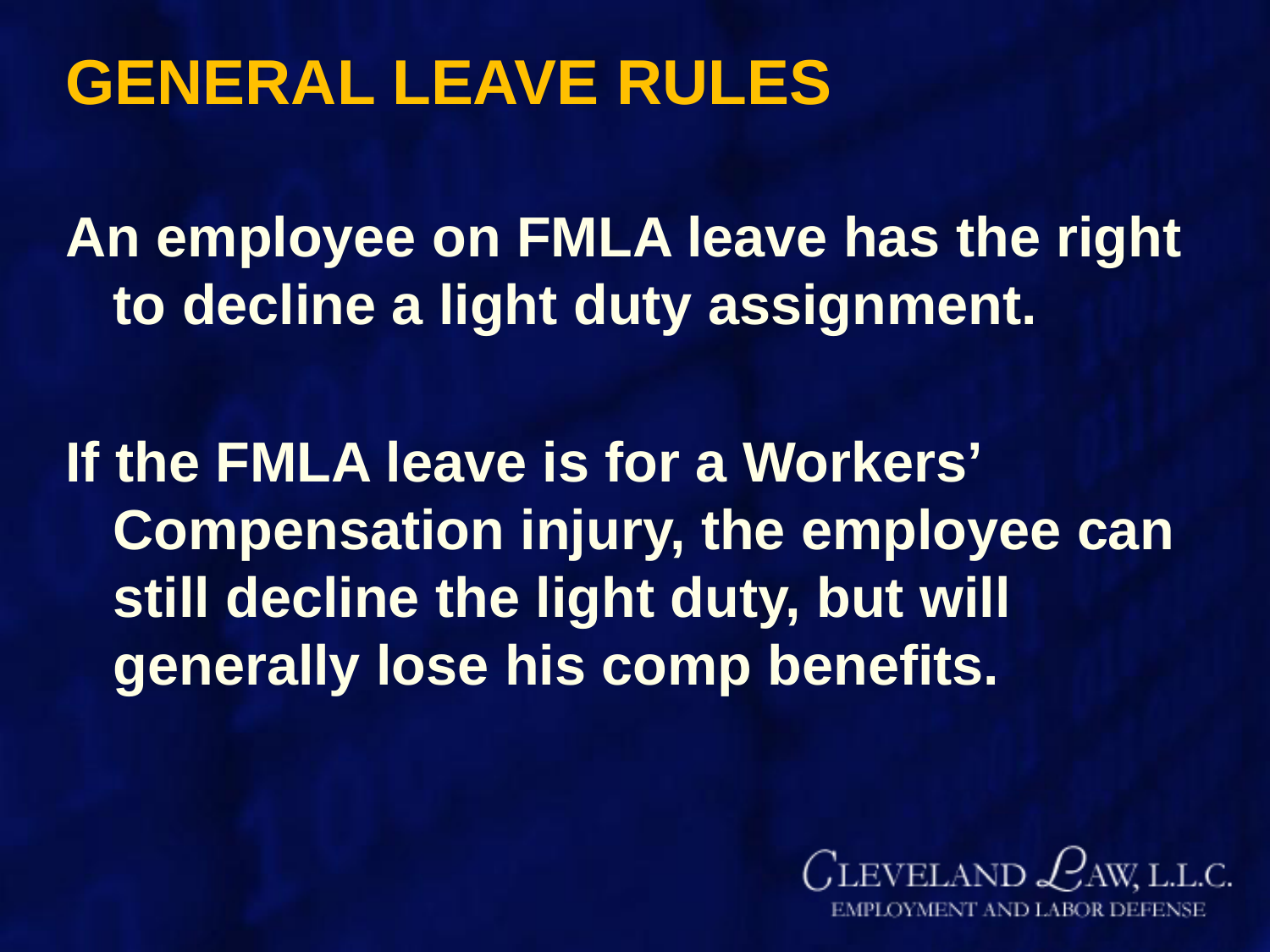

# GENERAL LEAVE RULES
An employee on FMLA leave has the right to decline a light duty assignment.

If the FMLA leave is for a Workers’ Compensation injury, the employee can still decline the light duty, but will generally lose his comp benefits.